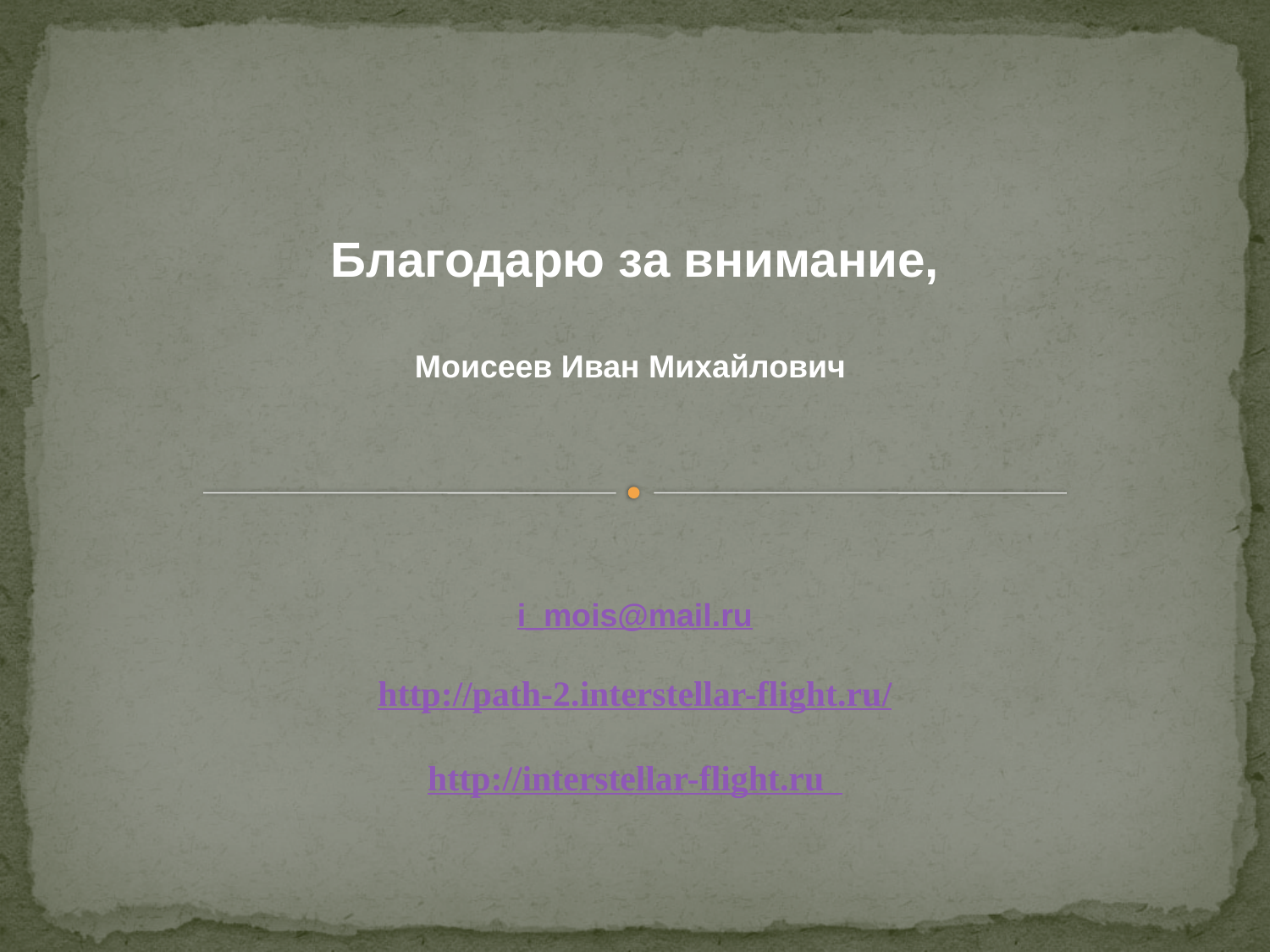

Благодарю за внимание,

Моисеев Иван Михайлович

i_mois@mail.ru

http://path-2.interstellar-flight.ru/

http://interstellar-flight.ru